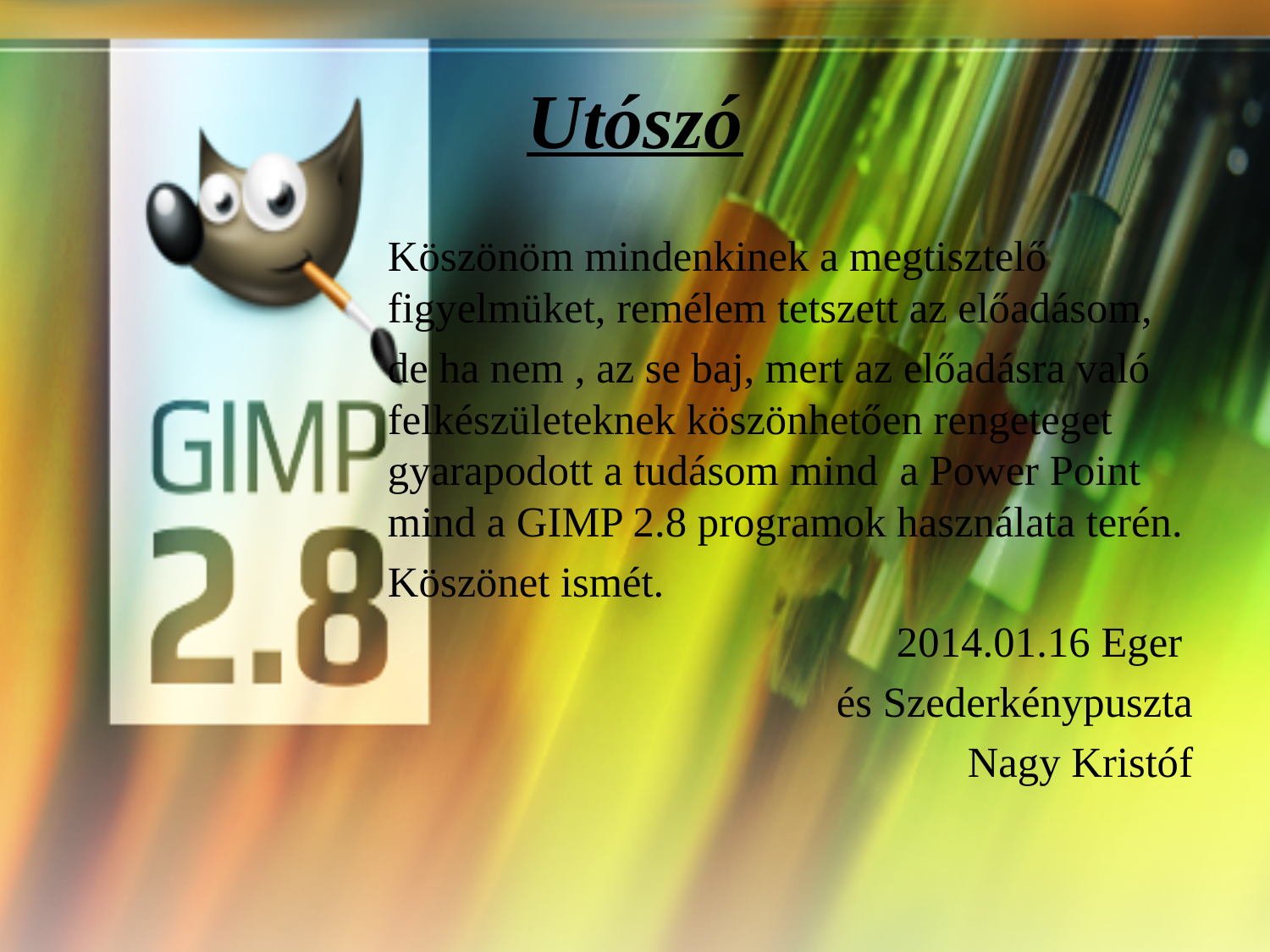

# Utószó
Köszönöm mindenkinek a megtisztelő figyelmüket, remélem tetszett az előadásom,
de ha nem , az se baj, mert az előadásra való felkészületeknek köszönhetően rengeteget gyarapodott a tudásom mind  a Power Point mind a GIMP 2.8 programok használata terén.
Köszönet ismét.
2014.01.16 Eger
és Szederkénypuszta
Nagy Kristóf